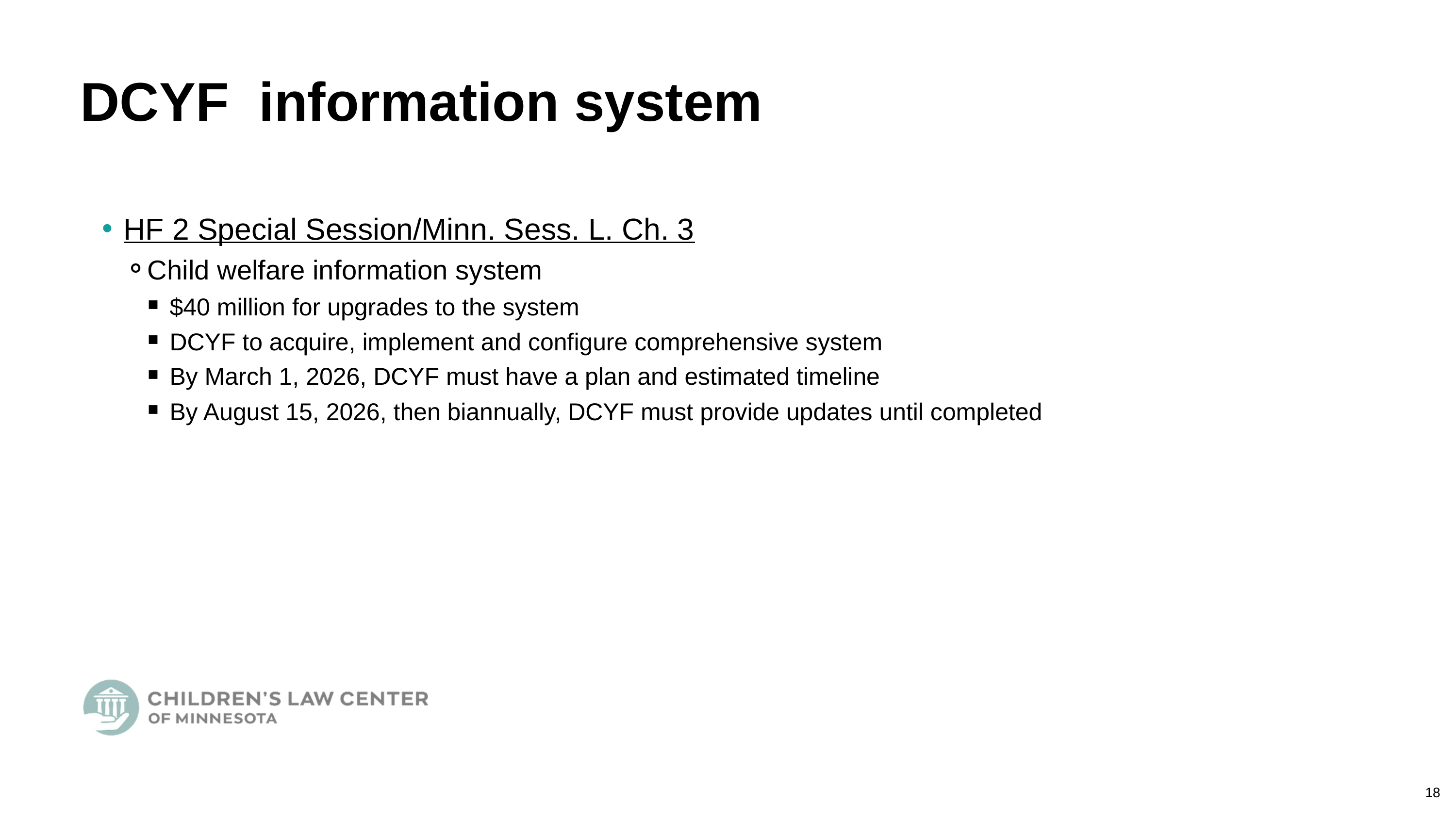

DCYF  information system
HF 2 Special Session/Minn. Sess. L. Ch. 3
Child welfare information system
$40 million for upgrades to the system
DCYF to acquire, implement and configure comprehensive system
By March 1, 2026, DCYF must have a plan and estimated timeline
By August 15, 2026, then biannually, DCYF must provide updates until completed

18